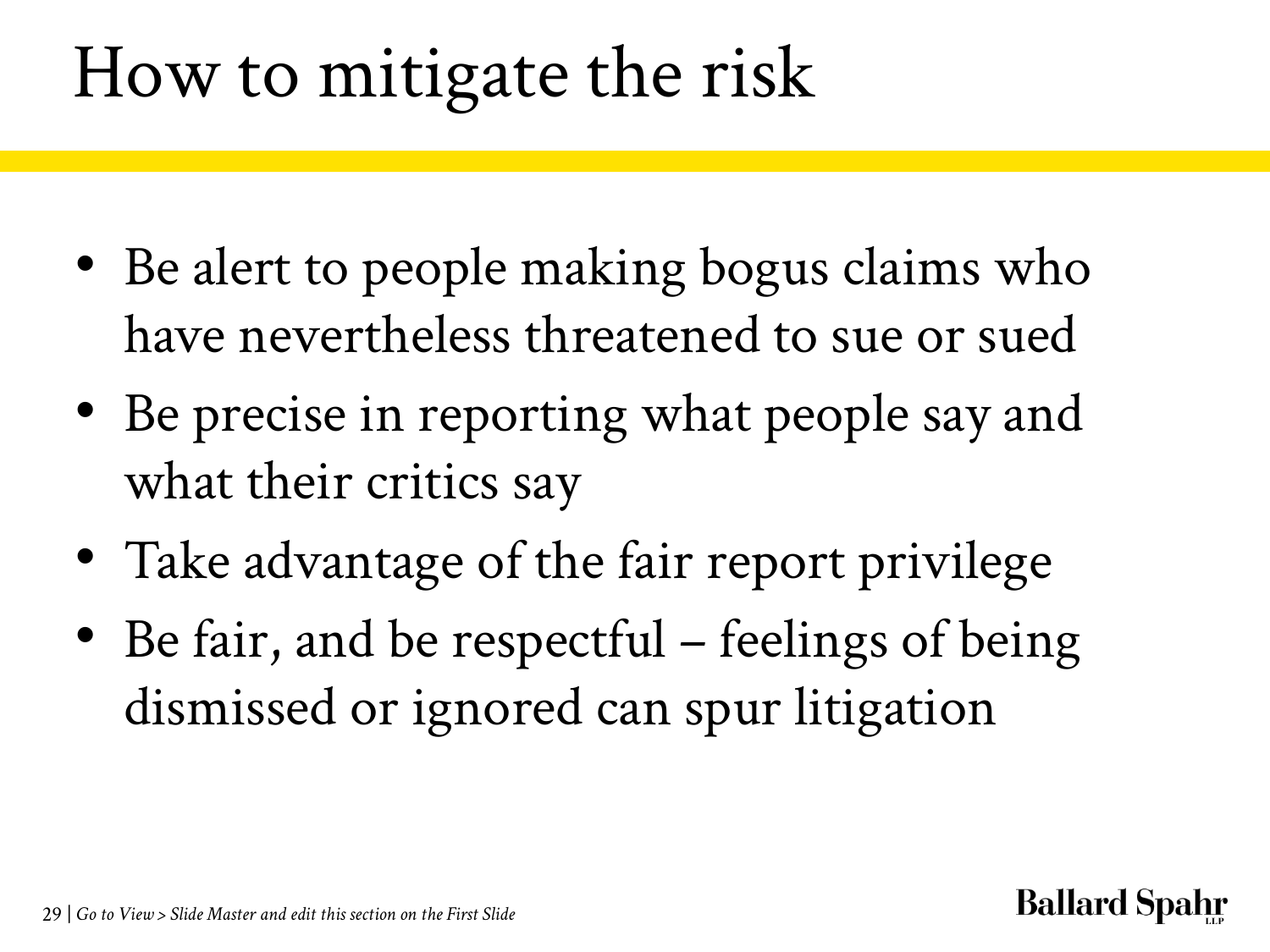

# How to mitigate the risk
Be alert to people making bogus claims who have nevertheless threatened to sue or sued
Be precise in reporting what people say and what their critics say
Take advantage of the fair report privilege
Be fair, and be respectful – feelings of being dismissed or ignored can spur litigation
29 |